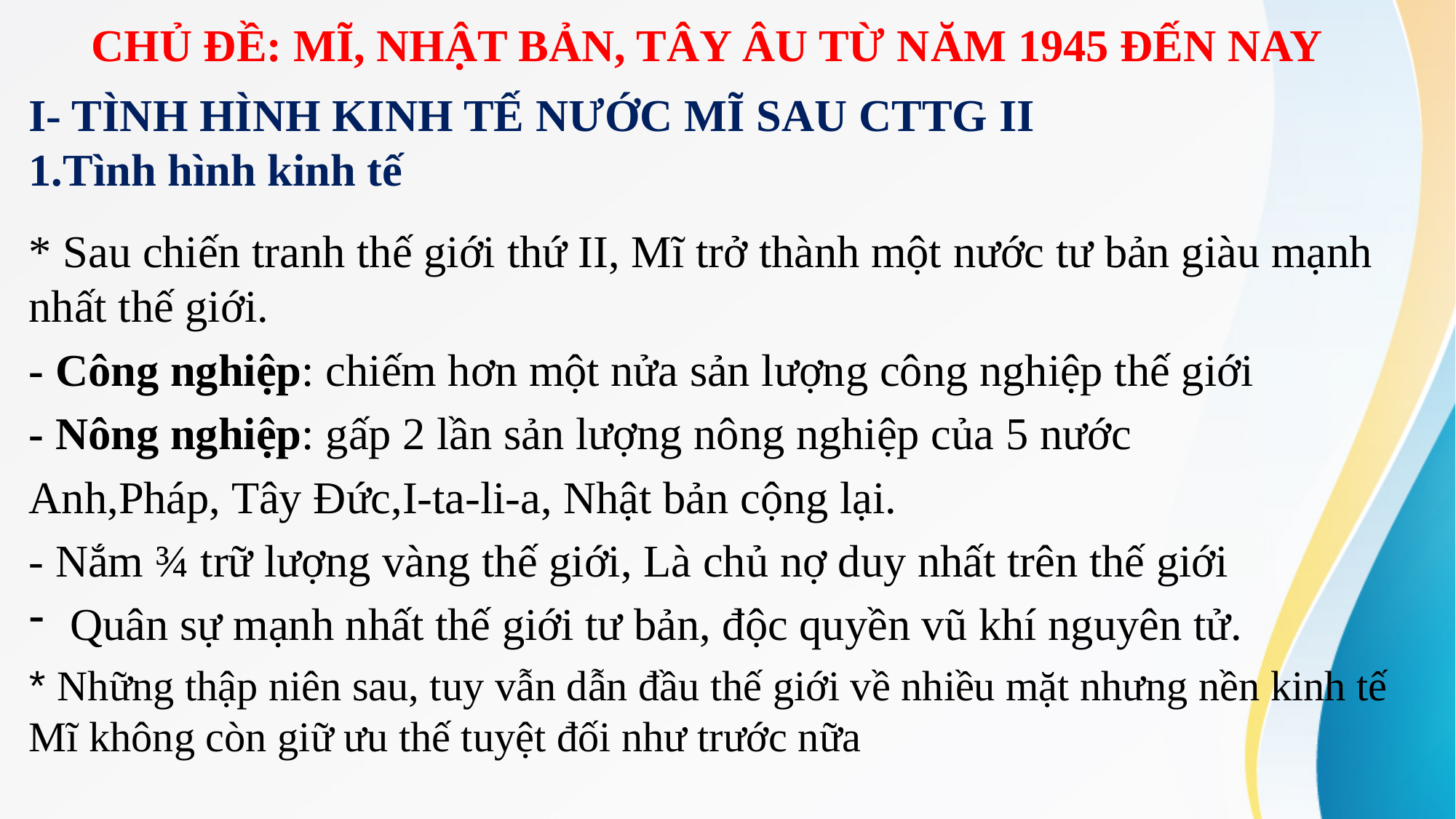

CHỦ ĐỀ: MĨ, NHẬT BẢN, TÂY ÂU TỪ NĂM 1945 ĐẾN NAY
I- TÌNH HÌNH KINH TẾ NƯỚC MĨ SAU CTTG II
1.Tình hình kinh tế

* Sau chiến tranh thế giới thứ II, Mĩ trở thành một nước tư bản giàu mạnh nhất thế giới.
- Công nghiệp: chiếm hơn một nửa sản lượng công nghiệp thế giới
- Nông nghiệp: gấp 2 lần sản lượng nông nghiệp của 5 nước
Anh,Pháp, Tây Đức,I-ta-li-a, Nhật bản cộng lại.
- Nắm ¾ trữ lượng vàng thế giới, Là chủ nợ duy nhất trên thế giới
Quân sự mạnh nhất thế giới tư bản, độc quyền vũ khí nguyên tử.
* Những thập niên sau, tuy vẫn dẫn đầu thế giới về nhiều mặt nhưng nền kinh tế Mĩ không còn giữ ưu thế tuyệt đối như trước nữa